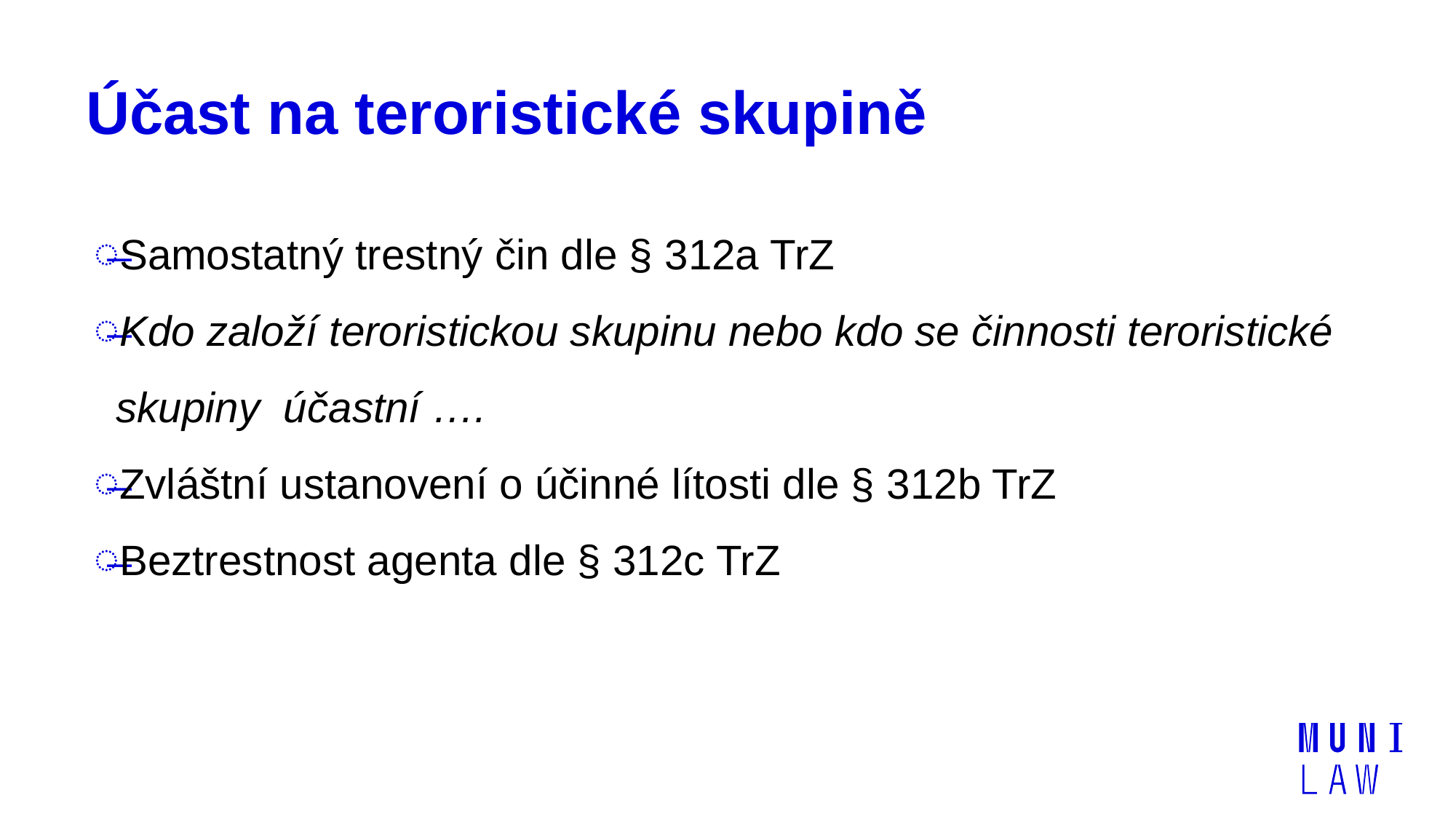

# Účast na teroristické skupině
Samostatný trestný čin dle § 312a TrZ
Kdo založí teroristickou skupinu nebo kdo se činnosti teroristické skupiny  účastní ….
Zvláštní ustanovení o účinné lítosti dle § 312b TrZ
Beztrestnost agenta dle § 312c TrZ